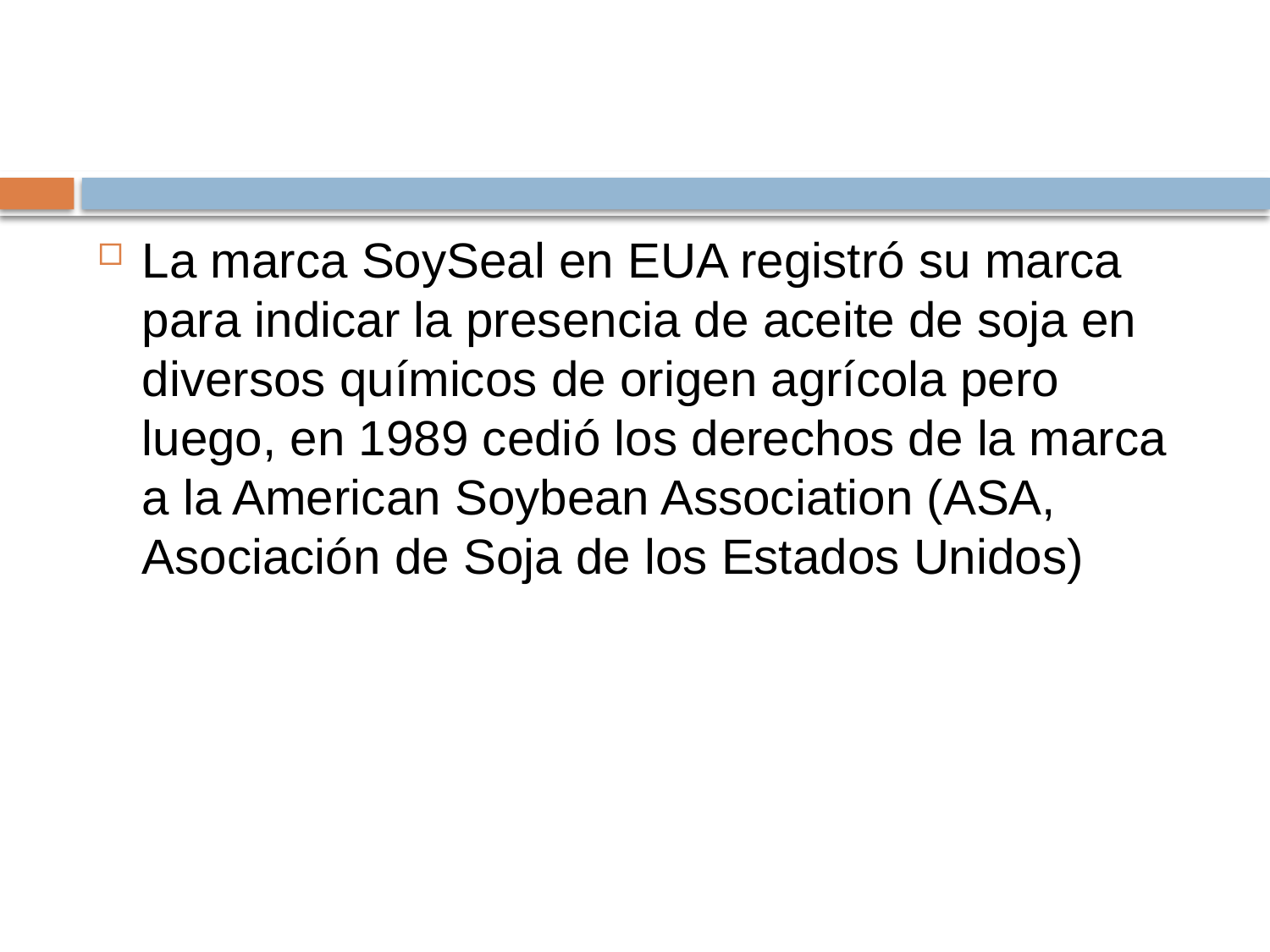

#
La marca SoySeal en EUA registró su marca para indicar la presencia de aceite de soja en diversos químicos de origen agrícola pero luego, en 1989 cedió los derechos de la marca a la American Soybean Association (ASA, Asociación de Soja de los Estados Unidos)